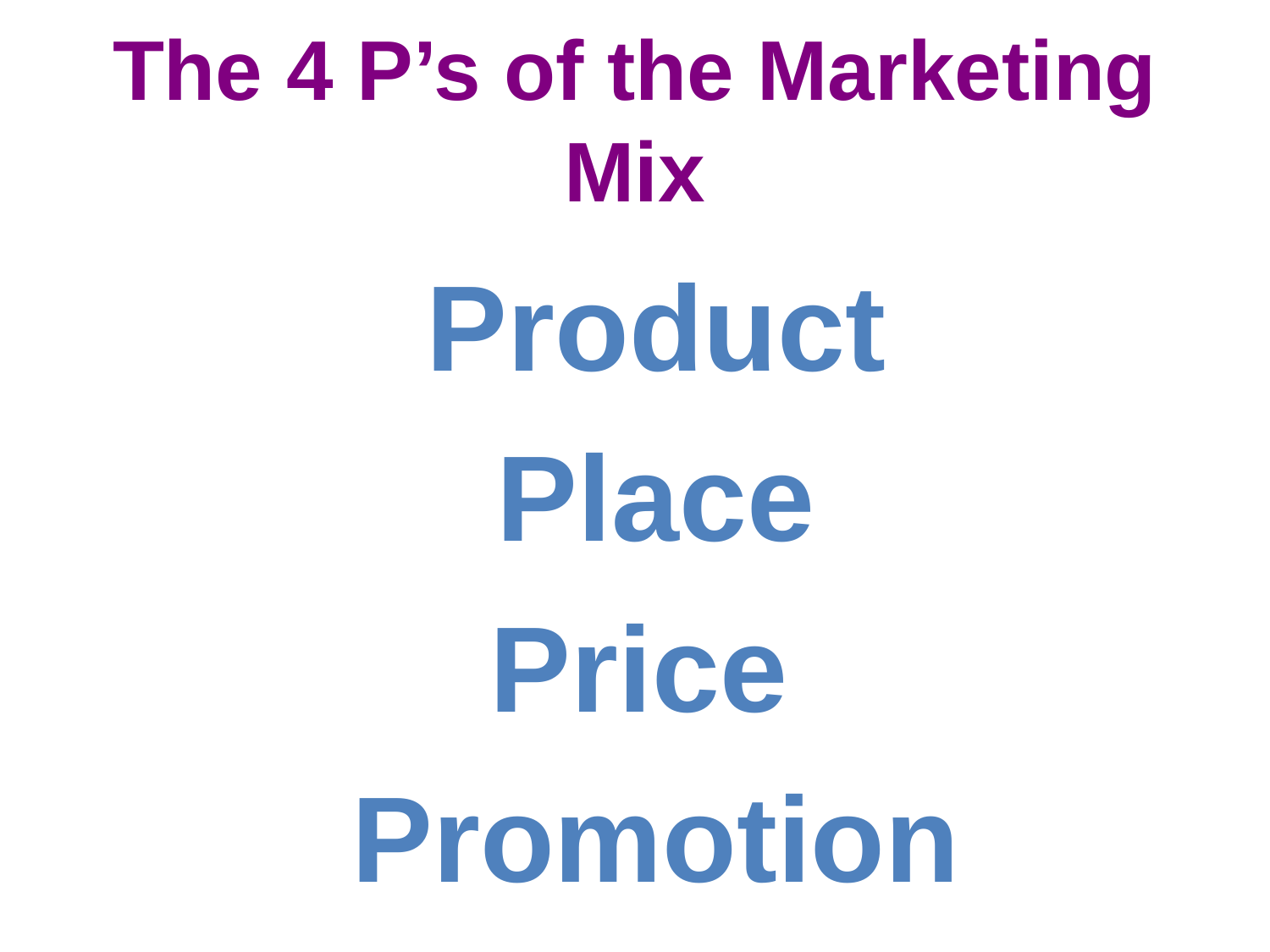

# The 4 P’s of the Marketing Mix
Product
Place
Price
Promotion